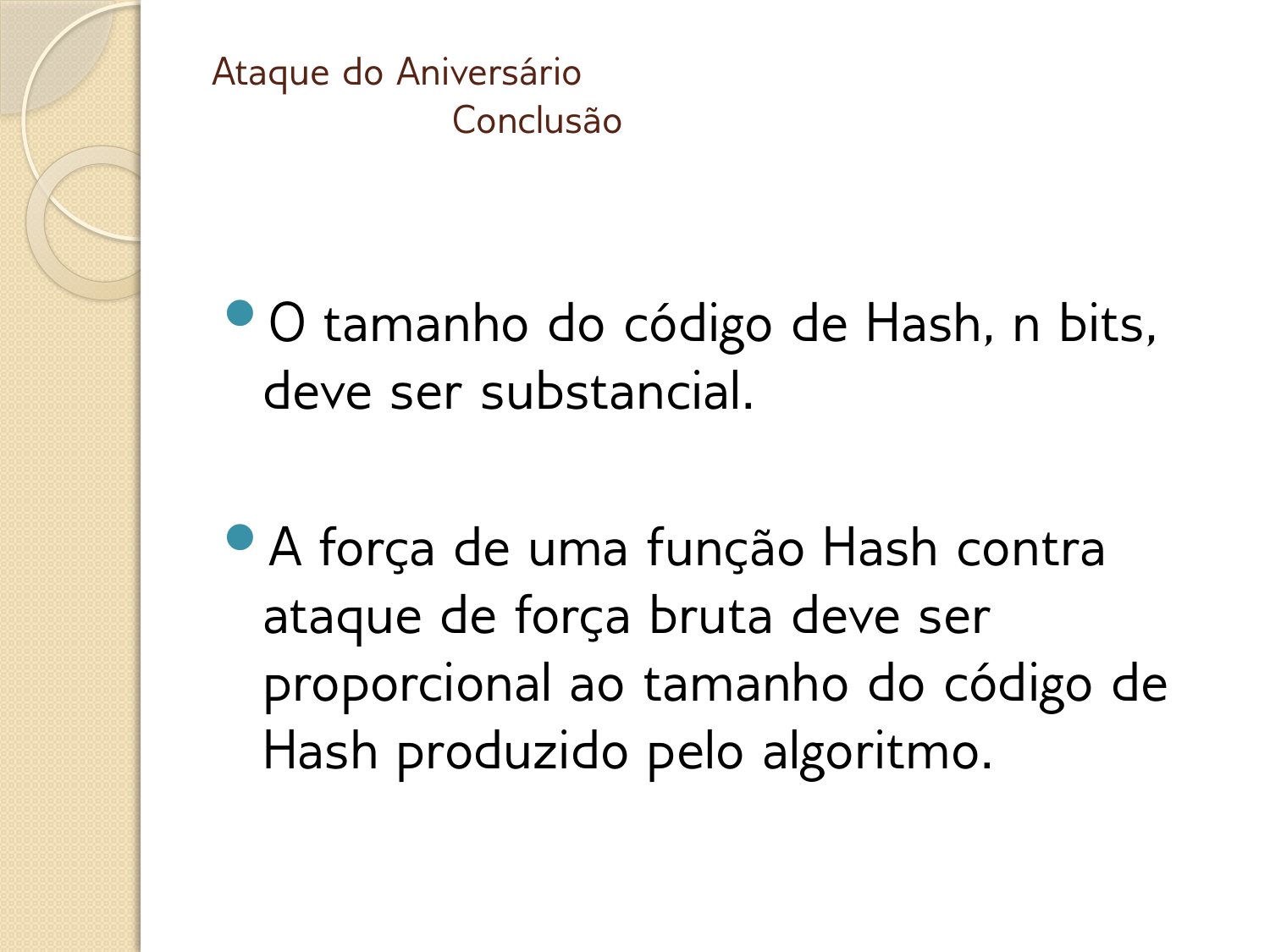

# Ataque do Aniversário Conclusão

O tamanho do código de Hash, n bits, deve ser substancial.

A força de uma função Hash contra ataque de força bruta deve ser proporcional ao tamanho do código de Hash produzido pelo algoritmo.